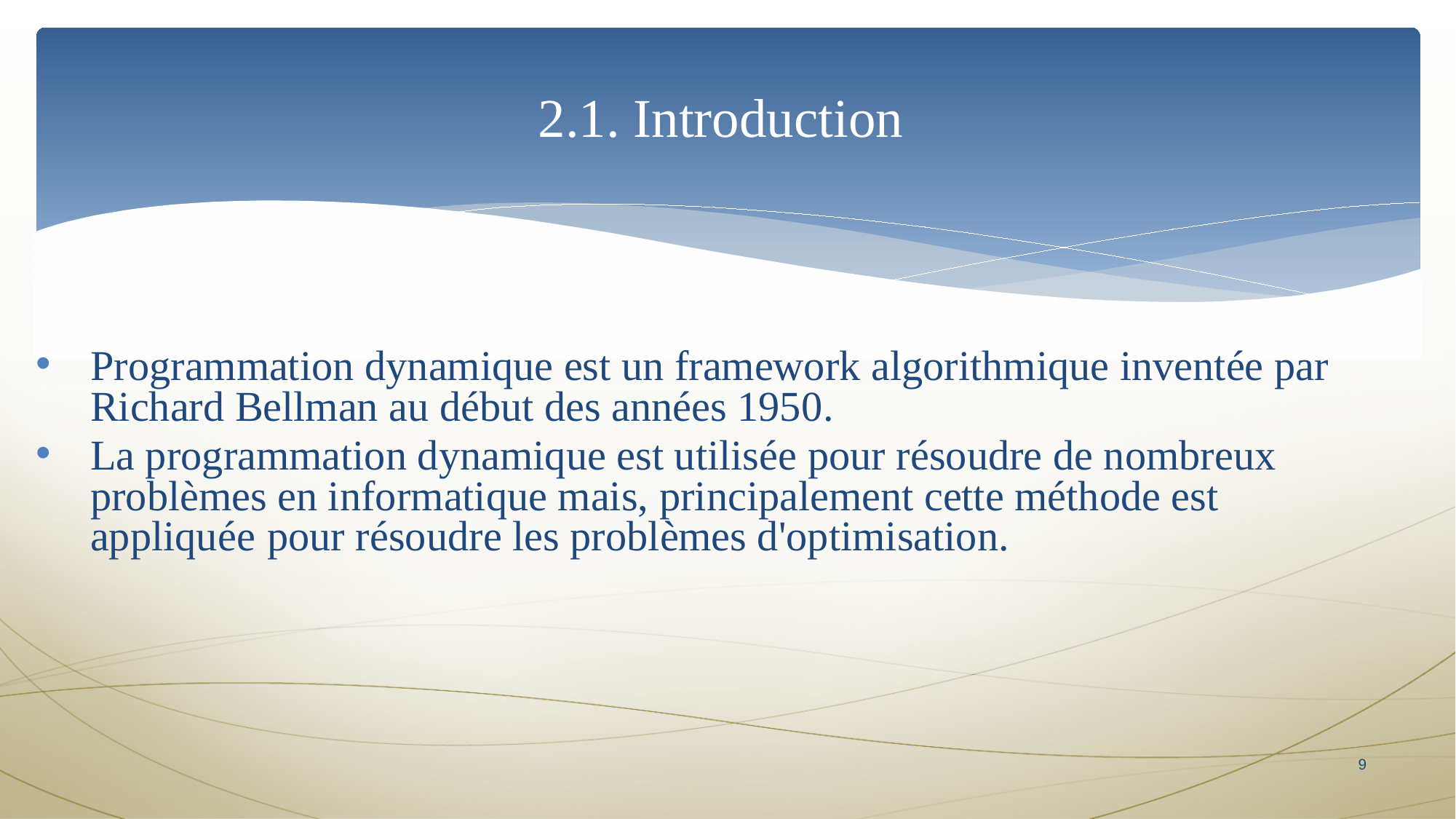

2.1. Introduction

Programmation dynamique est un framework algorithmique inventée par  Richard Bellman au début des années 1950.
La programmation dynamique est utilisée pour résoudre de nombreux problèmes en informatique mais, principalement cette méthode est appliquée pour résoudre les problèmes d'optimisation.

9